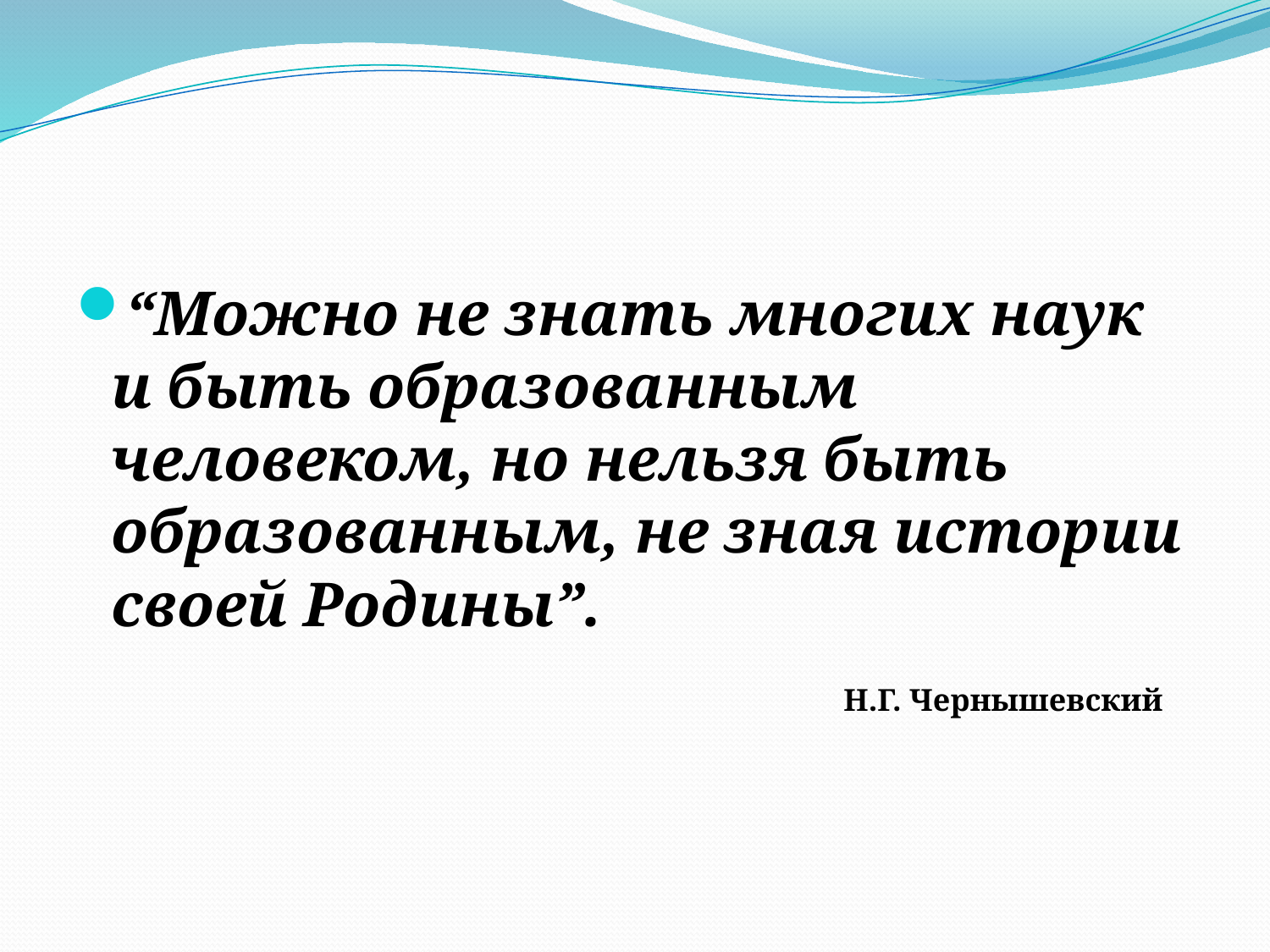

#
“Можно не знать многих наук и быть образованным человеком, но нельзя быть образованным, не зная истории своей Родины”.
                                                 Н.Г. Чернышевский